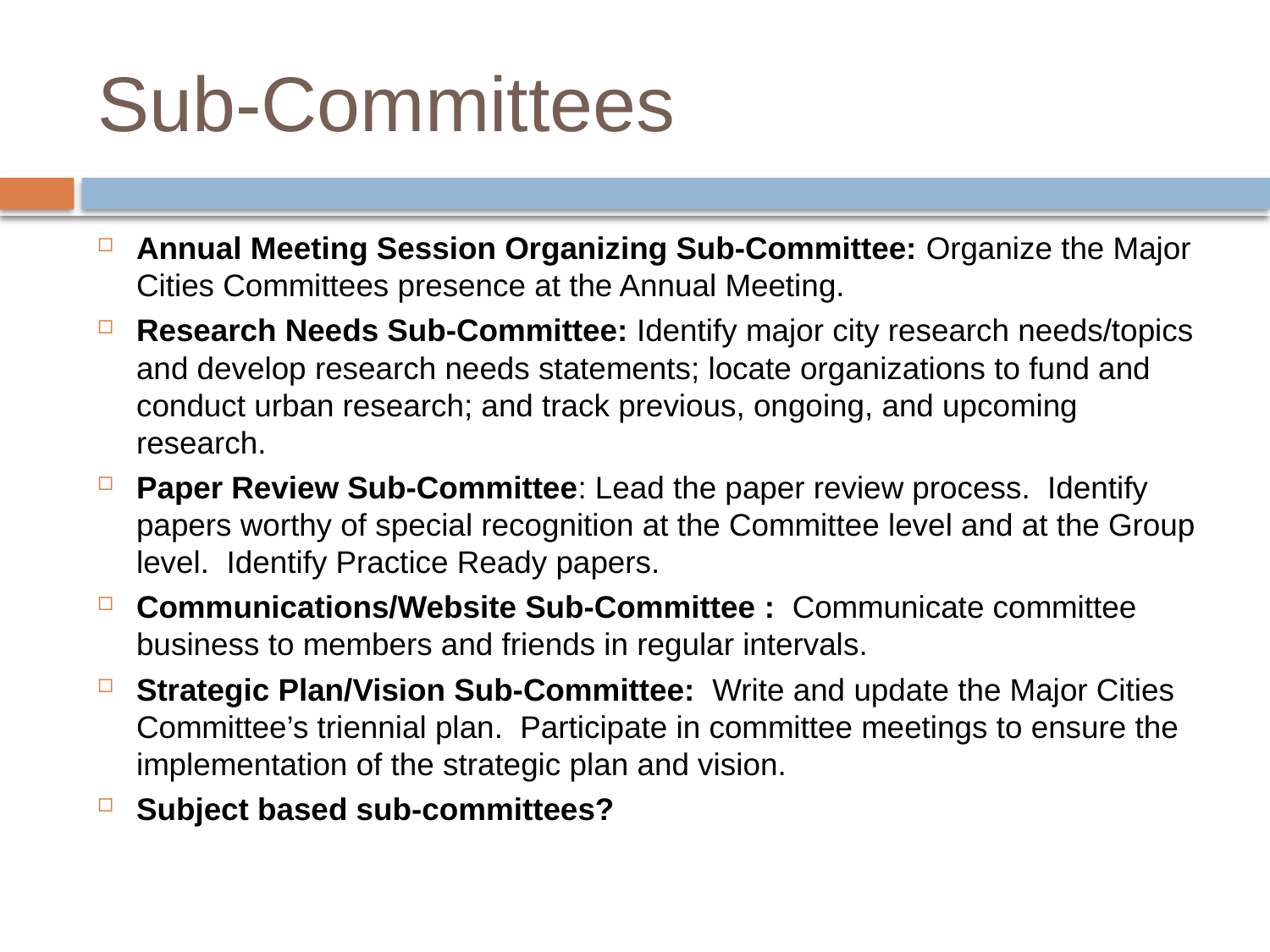

# Sub-Committees
Annual Meeting Session Organizing Sub-Committee: Organize the Major Cities Committees presence at the Annual Meeting.
Research Needs Sub-Committee: Identify major city research needs/topics and develop research needs statements; locate organizations to fund and conduct urban research; and track previous, ongoing, and upcoming research.
Paper Review Sub-Committee: Lead the paper review process.  Identify papers worthy of special recognition at the Committee level and at the Group level.  Identify Practice Ready papers.
Communications/Website Sub-Committee :  Communicate committee business to members and friends in regular intervals.
Strategic Plan/Vision Sub-Committee:  Write and update the Major Cities Committee’s triennial plan.  Participate in committee meetings to ensure the implementation of the strategic plan and vision.
Subject based sub-committees?